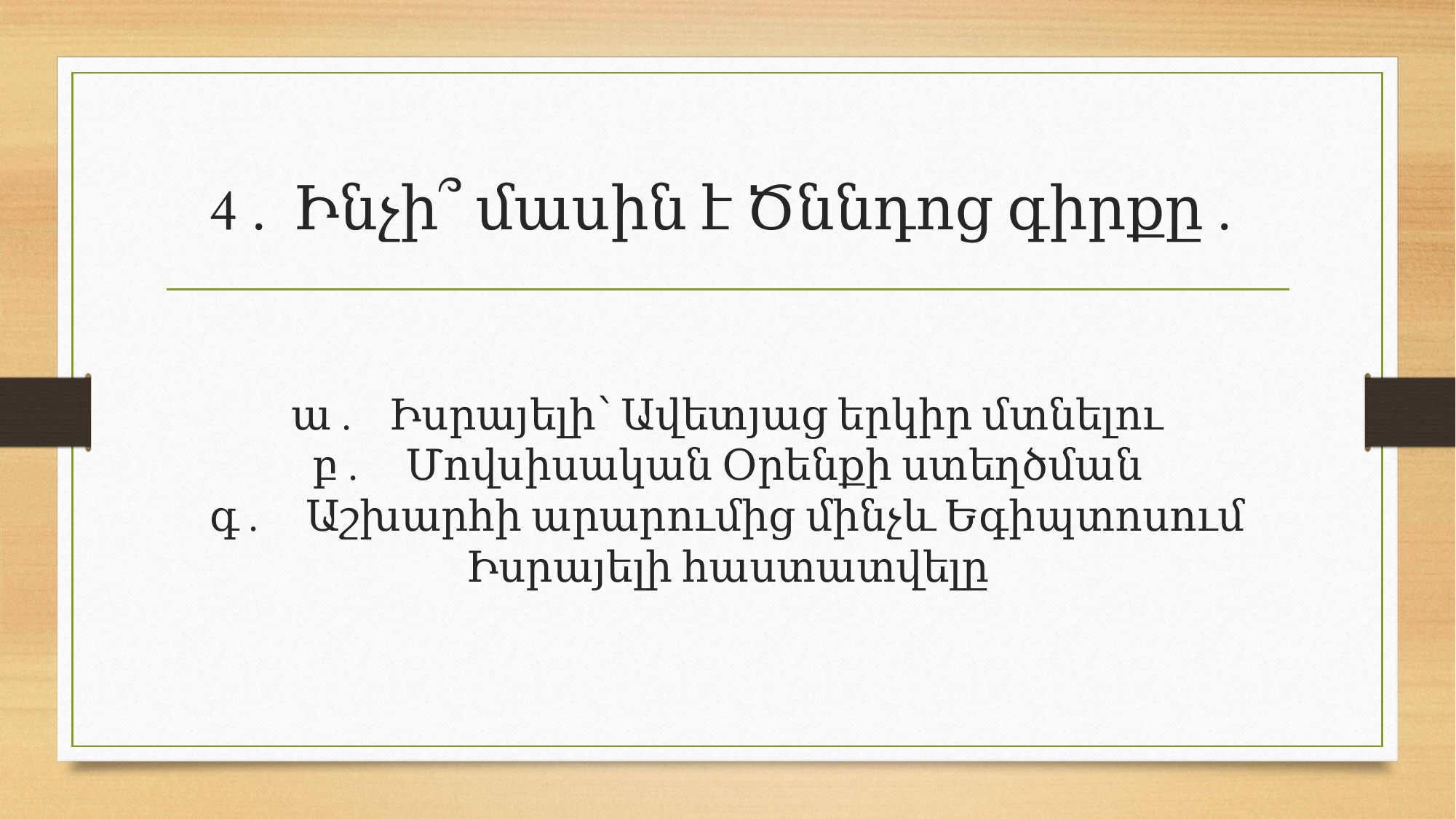

# 4․ Ինչի՞ մասին է Ծննդոց գիրքը․ ա․   Իսրայելի՝ Ավետյաց երկիր մտնելու բ․    Մովսիսական Օրենքի ստեղծման գ․    Աշխարհի արարումից մինչև Եգիպտոսում Իսրայելի հաստատվելը